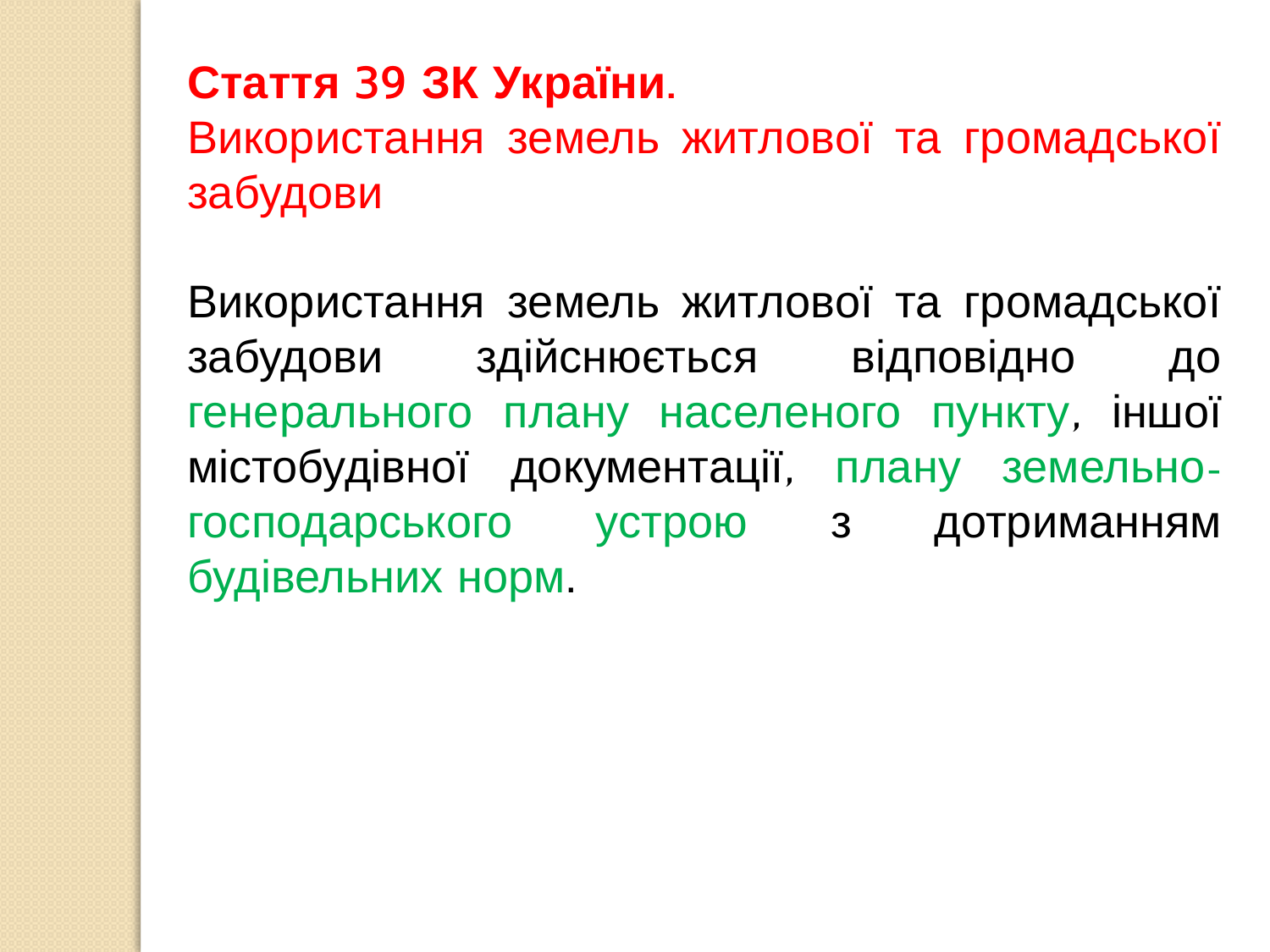

Стаття 39 ЗК України.
Використання земель житлової та громадської забудови

Використання земель житлової та громадської забудови здійснюється відповідно до генерального плану населеного пункту, іншої містобудівної документації, плану земельно-господарського устрою з дотриманням будівельних норм.